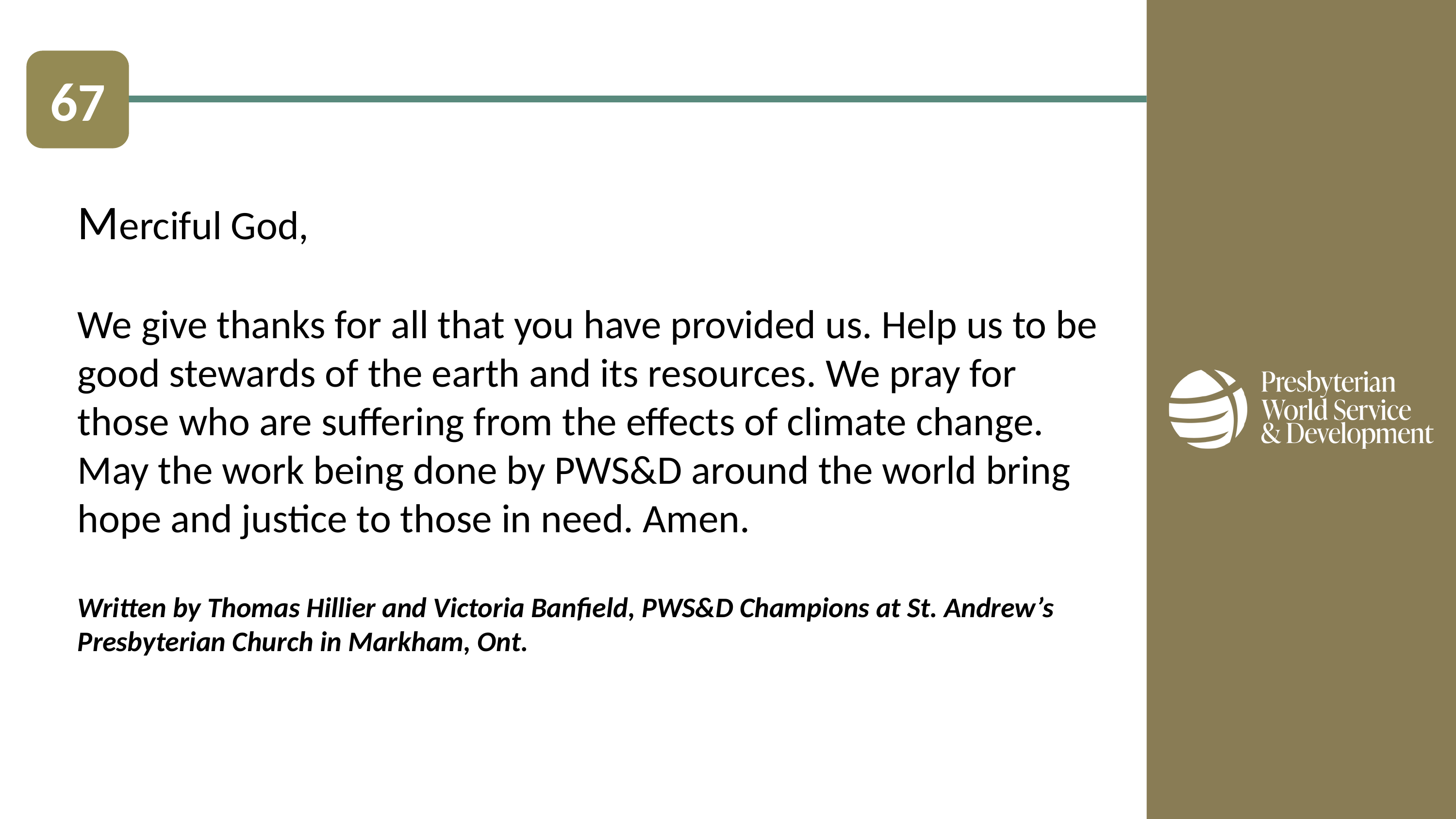

67
Merciful God,

We give thanks for all that you have provided us. Help us to be good stewards of the earth and its resources. We pray for those who are suffering from the effects of climate change. May the work being done by PWS&D around the world bring hope and justice to those in need. Amen.

Written by Thomas Hillier and Victoria Banfield, PWS&D Champions at St. Andrew’s Presbyterian Church in Markham, Ont.